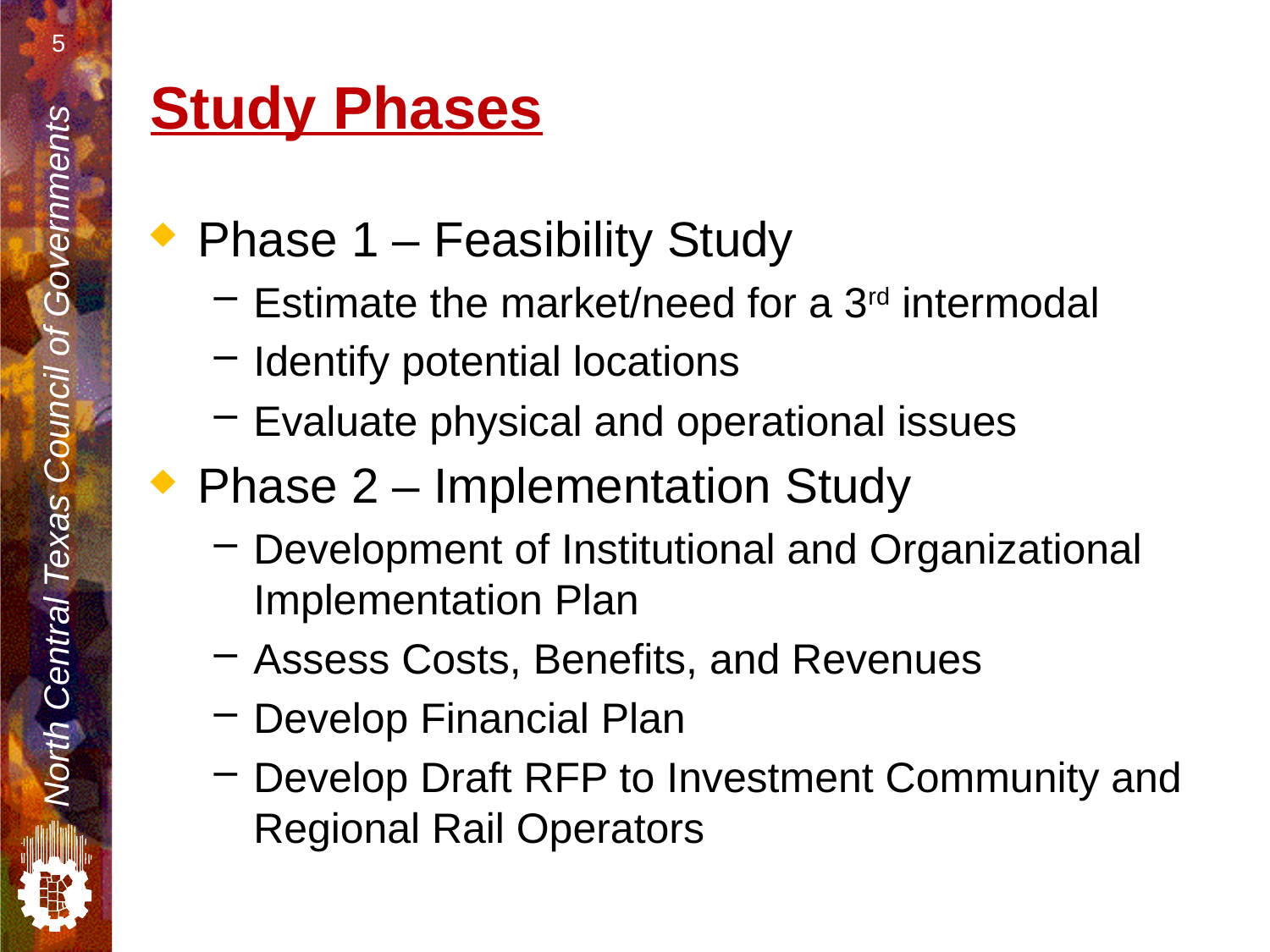

5
# Study Phases
Phase 1 – Feasibility Study
Estimate the market/need for a 3rd intermodal
Identify potential locations
Evaluate physical and operational issues
Phase 2 – Implementation Study
Development of Institutional and Organizational Implementation Plan
Assess Costs, Benefits, and Revenues
Develop Financial Plan
Develop Draft RFP to Investment Community and Regional Rail Operators